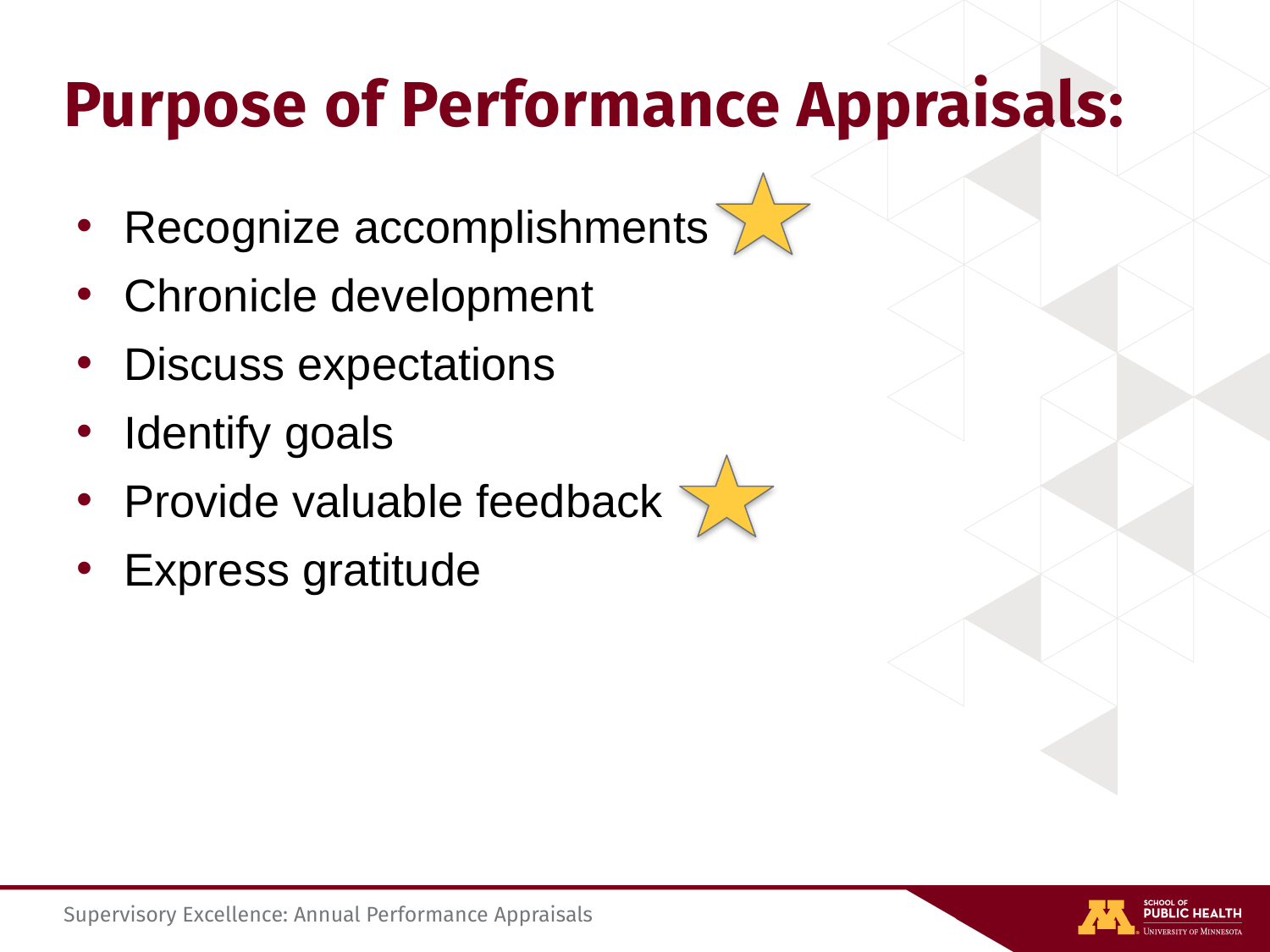

# Purpose of Performance Appraisals:

Recognize accomplishments
Chronicle development
Discuss expectations
Identify goals
Provide valuable feedback
Express gratitude

Supervisory Excellence: Annual Performance Appraisals